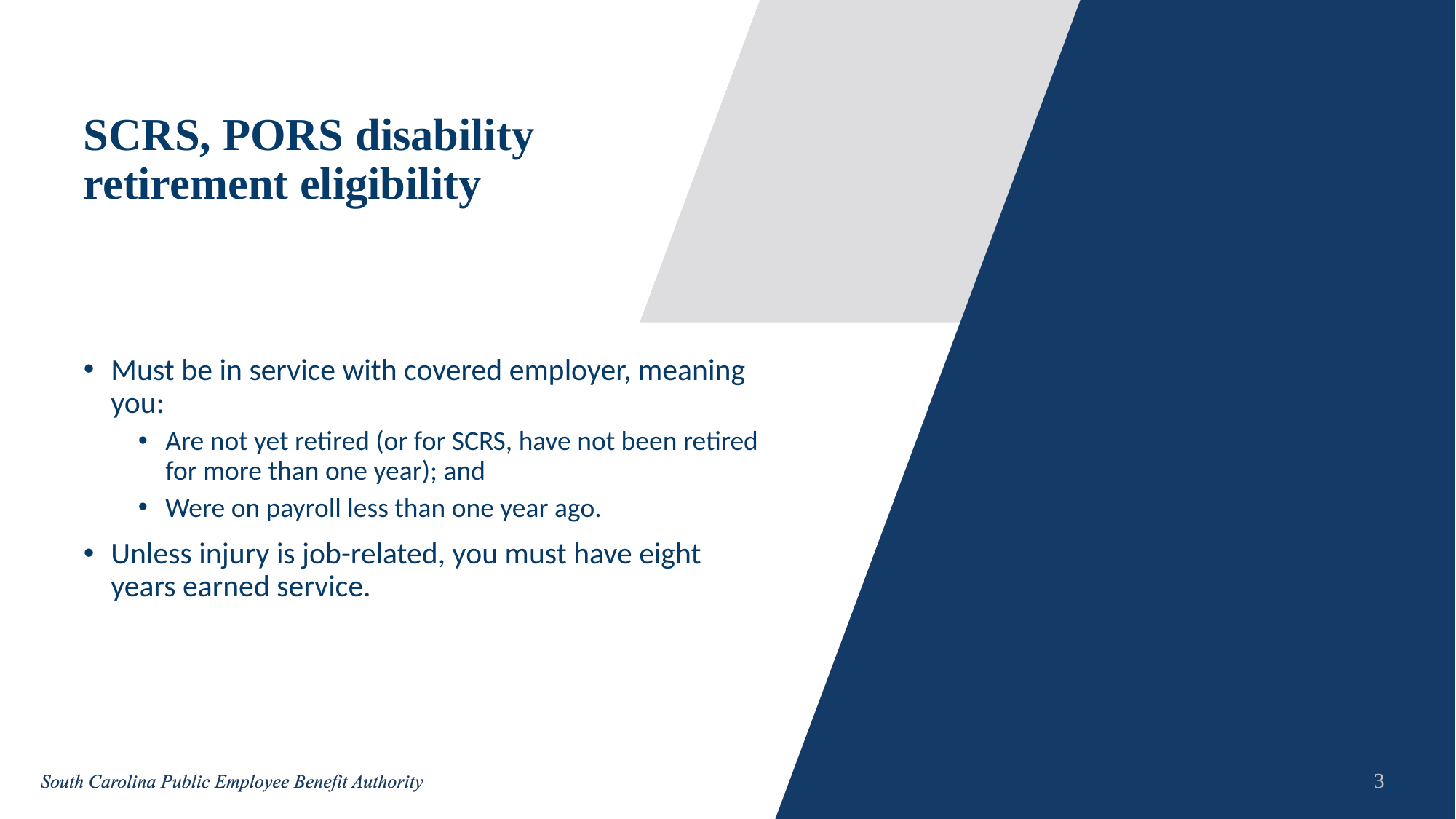

# SCRS, PORS disability retirement eligibility
Must be in service with covered employer, meaning you:
Are not yet retired (or for SCRS, have not been retired for more than one year); and
Were on payroll less than one year ago.
Unless injury is job-related, you must have eight years earned service.
3